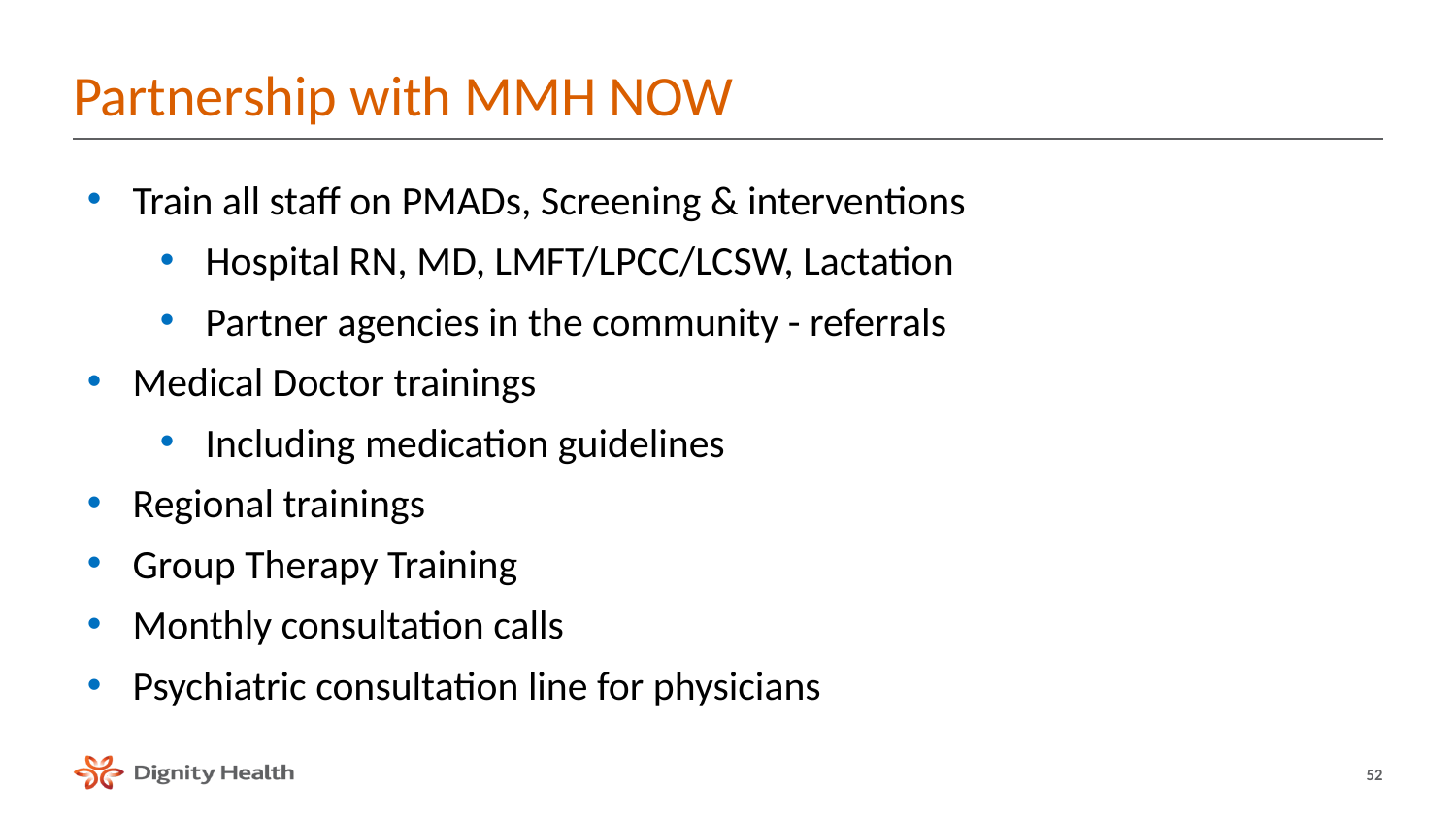

# Partnership with MMH NOW
Train all staff on PMADs, Screening & interventions
Hospital RN, MD, LMFT/LPCC/LCSW, Lactation
Partner agencies in the community - referrals
Medical Doctor trainings
Including medication guidelines
Regional trainings
Group Therapy Training
Monthly consultation calls
Psychiatric consultation line for physicians
52